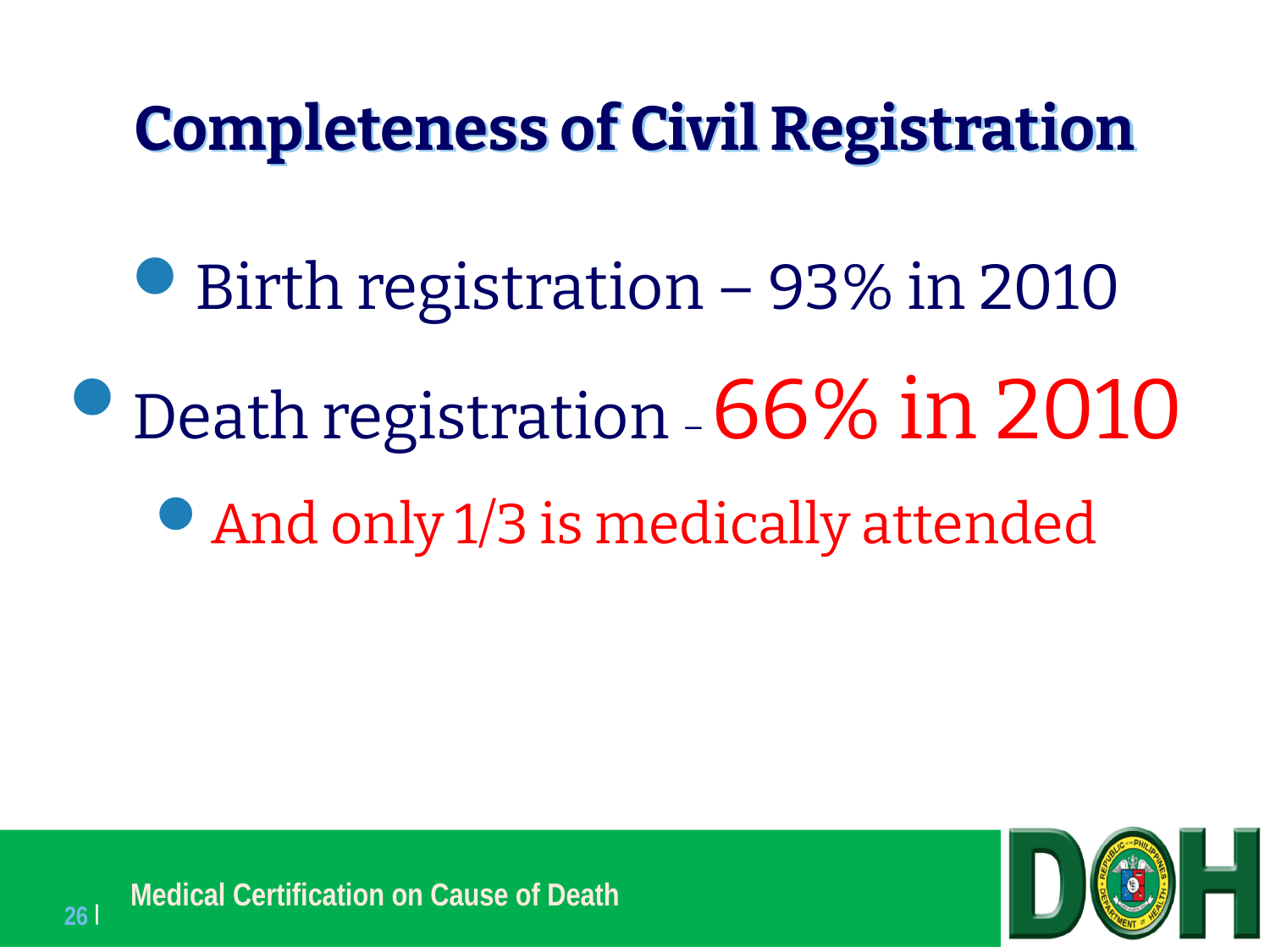

# Completeness of Civil Registration
Birth registration – 93% in 2010
Death registration – 66% in 2010
And only 1/3 is medically attended